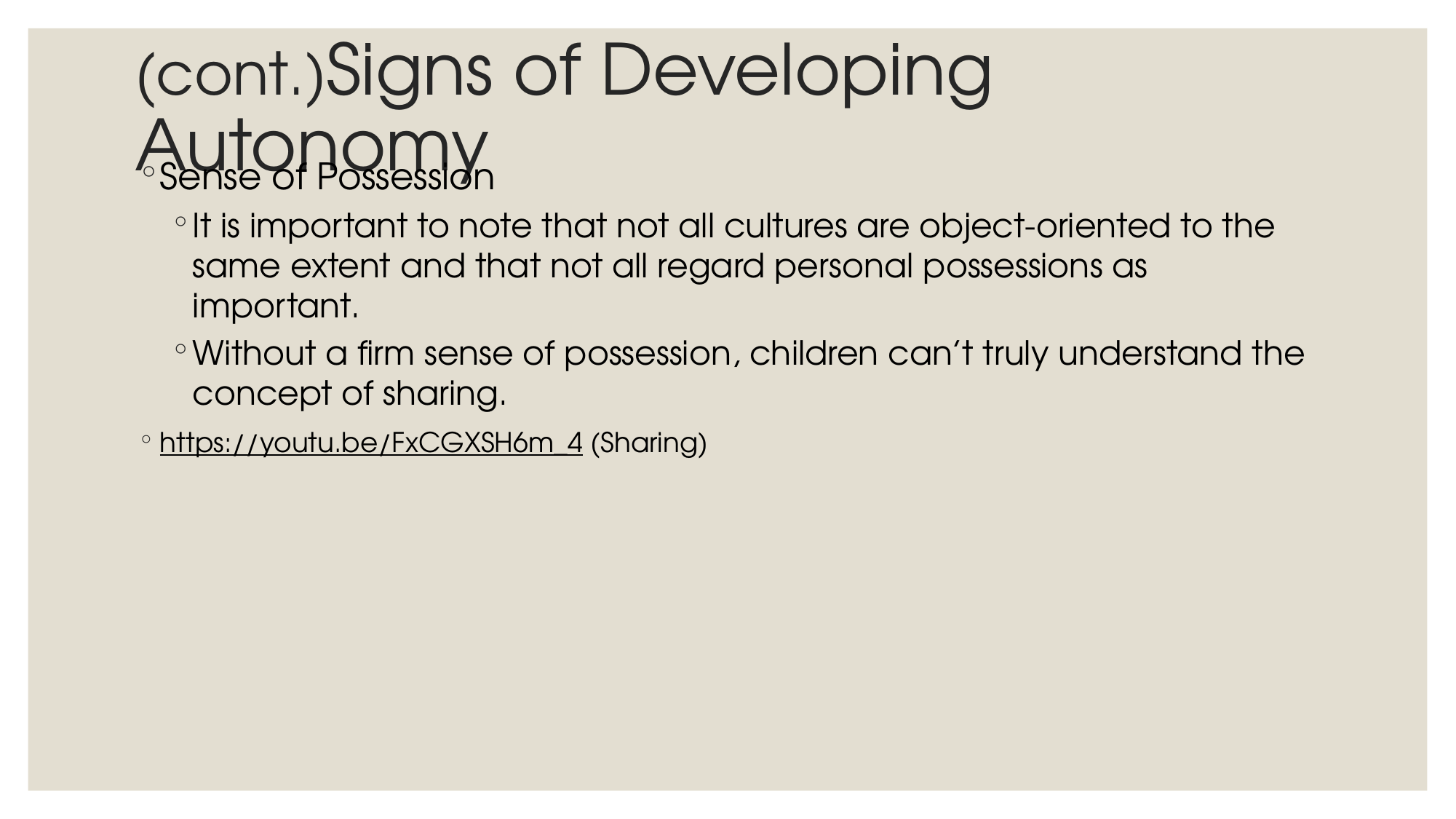

# (cont.)Signs of Developing Autonomy
Sense of Possession
It is important to note that not all cultures are object-oriented to the same extent and that not all regard personal possessions as important.
Without a firm sense of possession, children can’t truly understand the concept of sharing.
https://youtu.be/FxCGXSH6m_4 (Sharing)